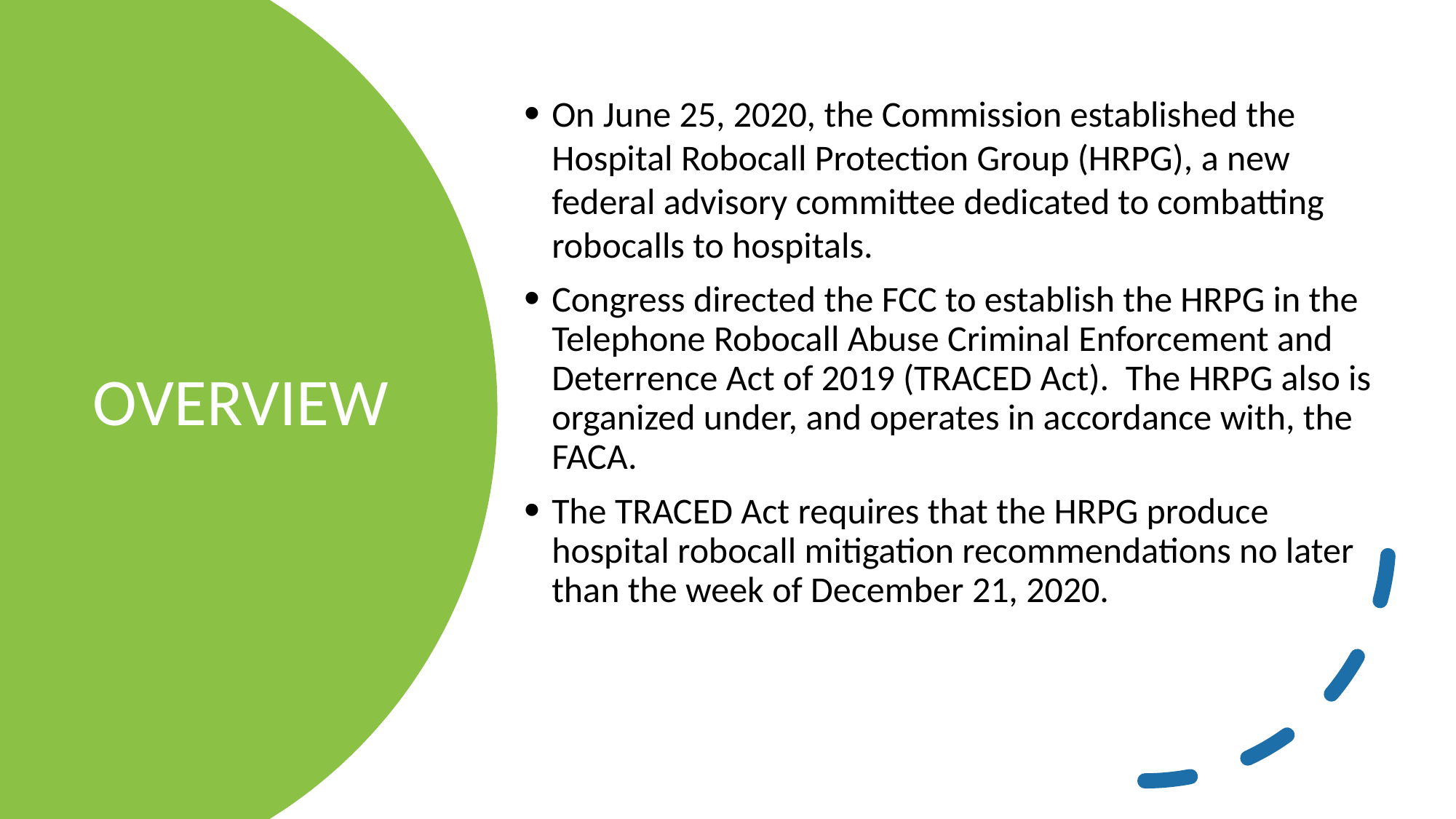

On June 25, 2020, the Commission established the Hospital Robocall Protection Group (HRPG), a new federal advisory committee dedicated to combatting robocalls to hospitals.
Congress directed the FCC to establish the HRPG in the Telephone Robocall Abuse Criminal Enforcement and Deterrence Act of 2019 (TRACED Act).  The HRPG also is organized under, and operates in accordance with, the FACA.
The TRACED Act requires that the HRPG produce hospital robocall mitigation recommendations no later than the week of December 21, 2020.
overview